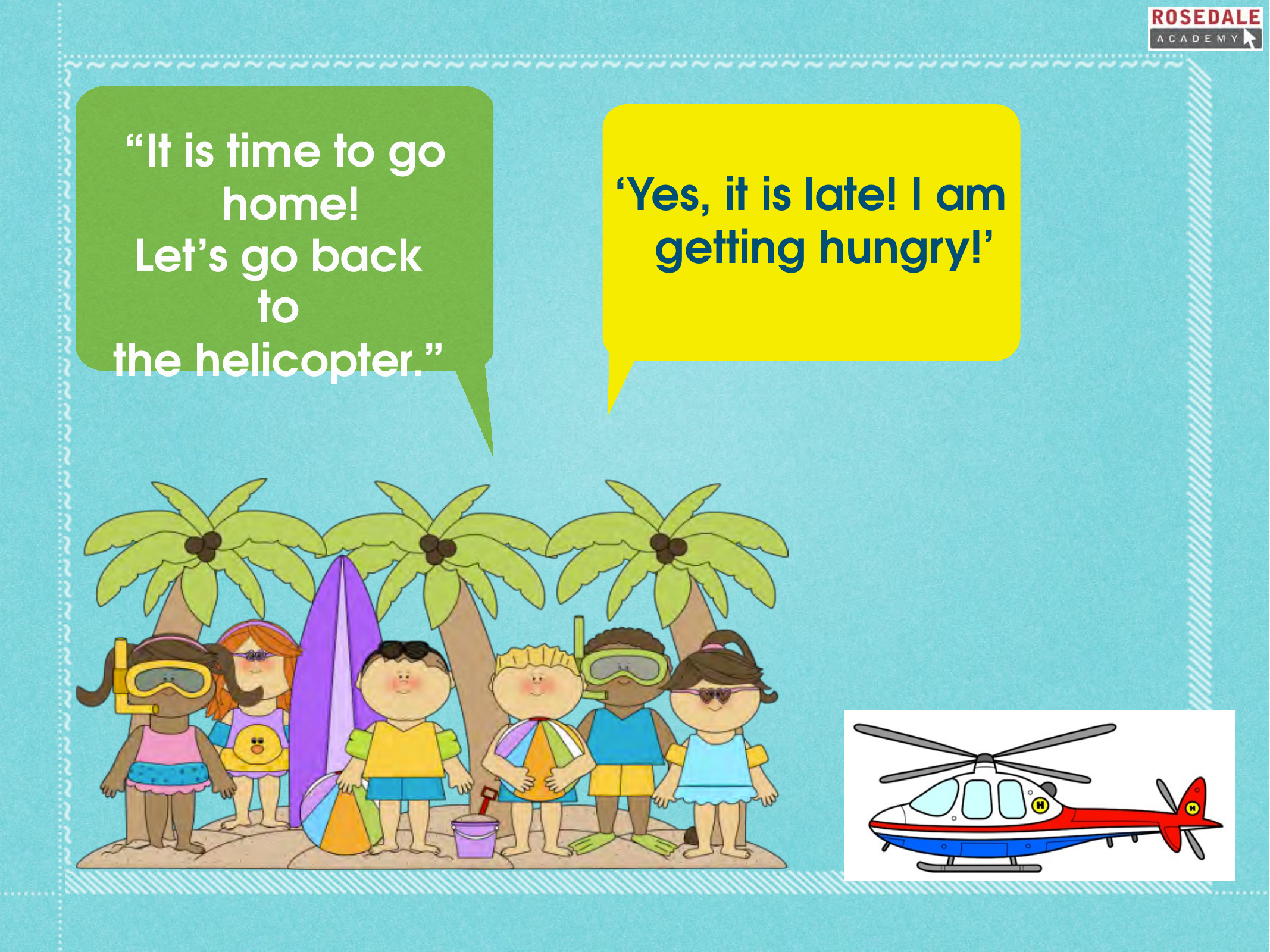

“It is time to go  home!
Let’s go back to
the helicopter.”
‘Yes, it is late! I am  getting hungry!’